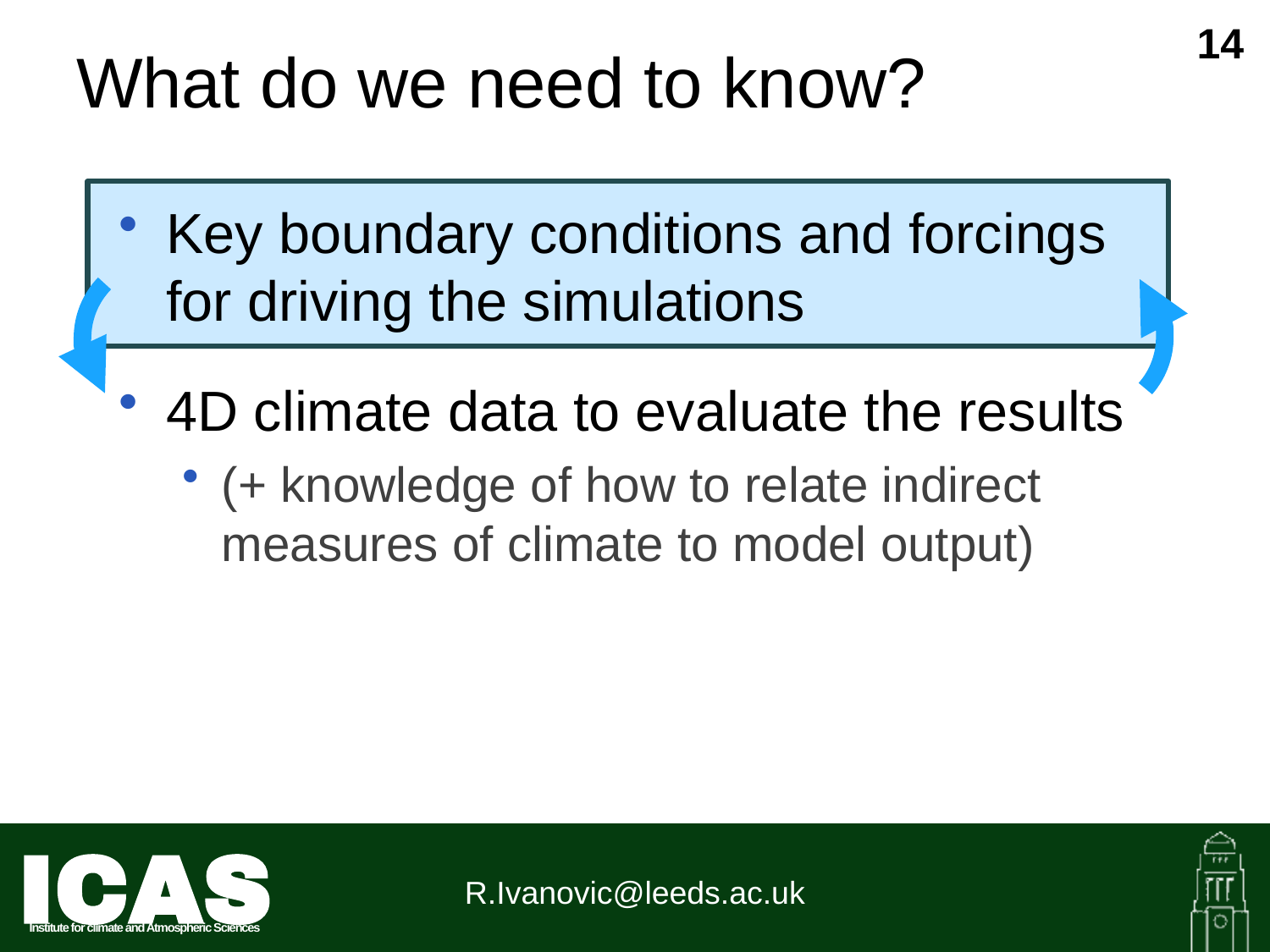

14
# What do we need to know?

Key boundary conditions and forcings for driving the simulations
4D climate data to evaluate the results
(+ knowledge of how to relate indirect measures of climate to model output)